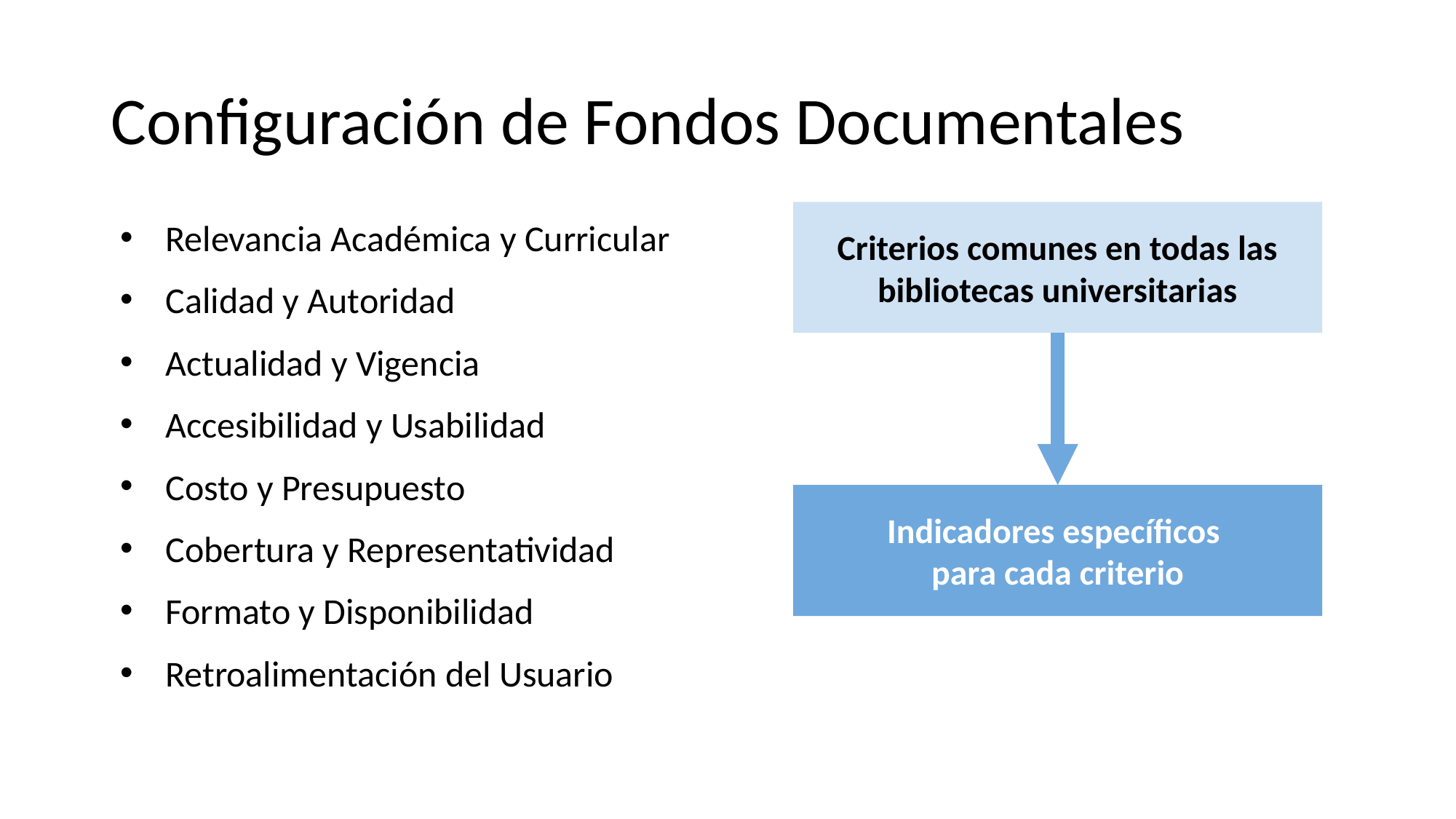

# Configuración de Fondos Documentales
Criterios comunes en todas las bibliotecas universitarias
Relevancia Académica y Curricular
Calidad y Autoridad
Actualidad y Vigencia
Accesibilidad y Usabilidad
Costo y Presupuesto
Cobertura y Representatividad
Formato y Disponibilidad
Retroalimentación del Usuario
Indicadores específicos
para cada criterio